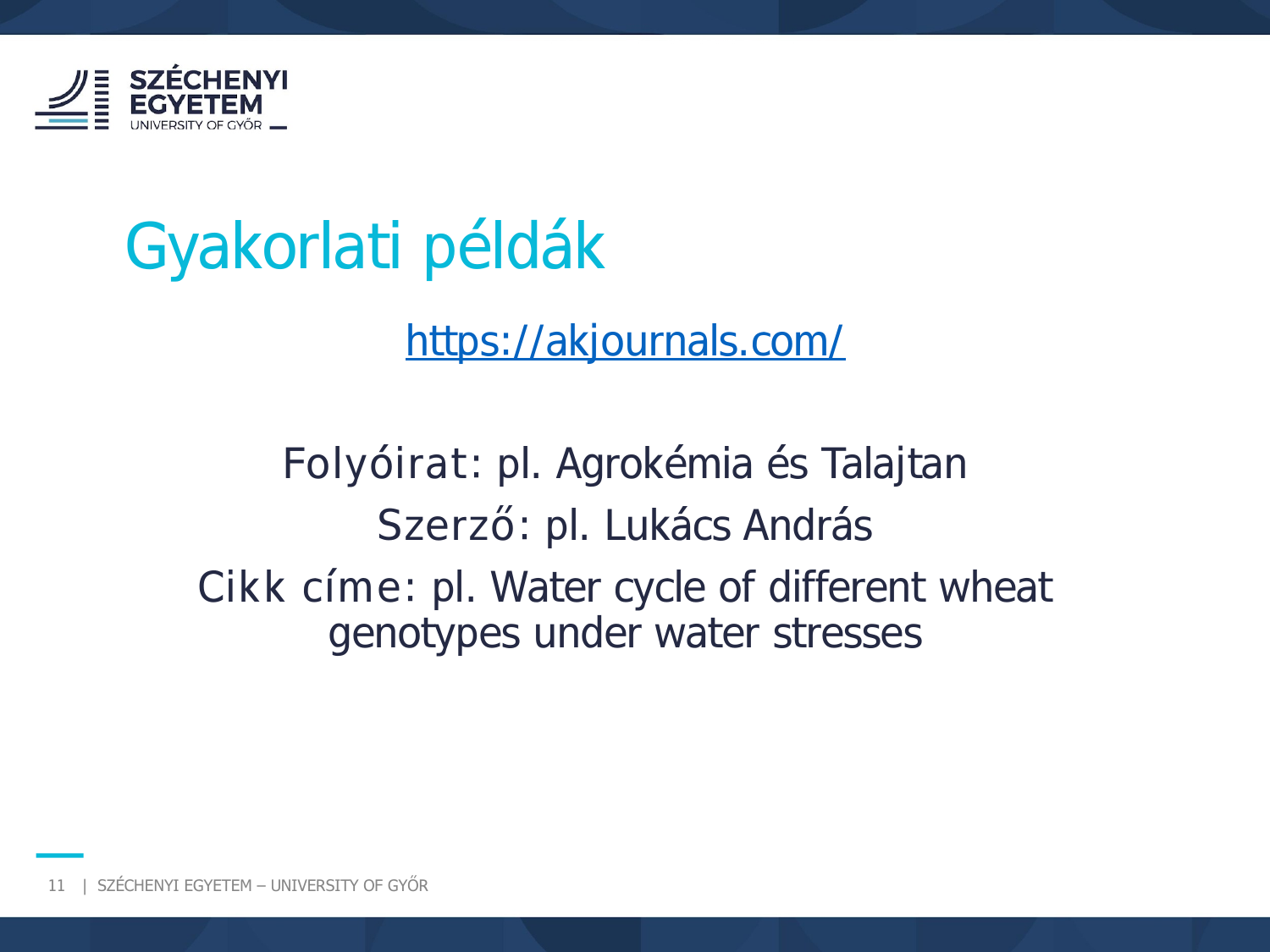

Gyakorlati példák
https://akjournals.com/

Folyóirat: pl. Agrokémia és Talajtan
Szerző: pl. Lukács András
Cikk címe: pl. Water cycle of different wheat genotypes under water stresses